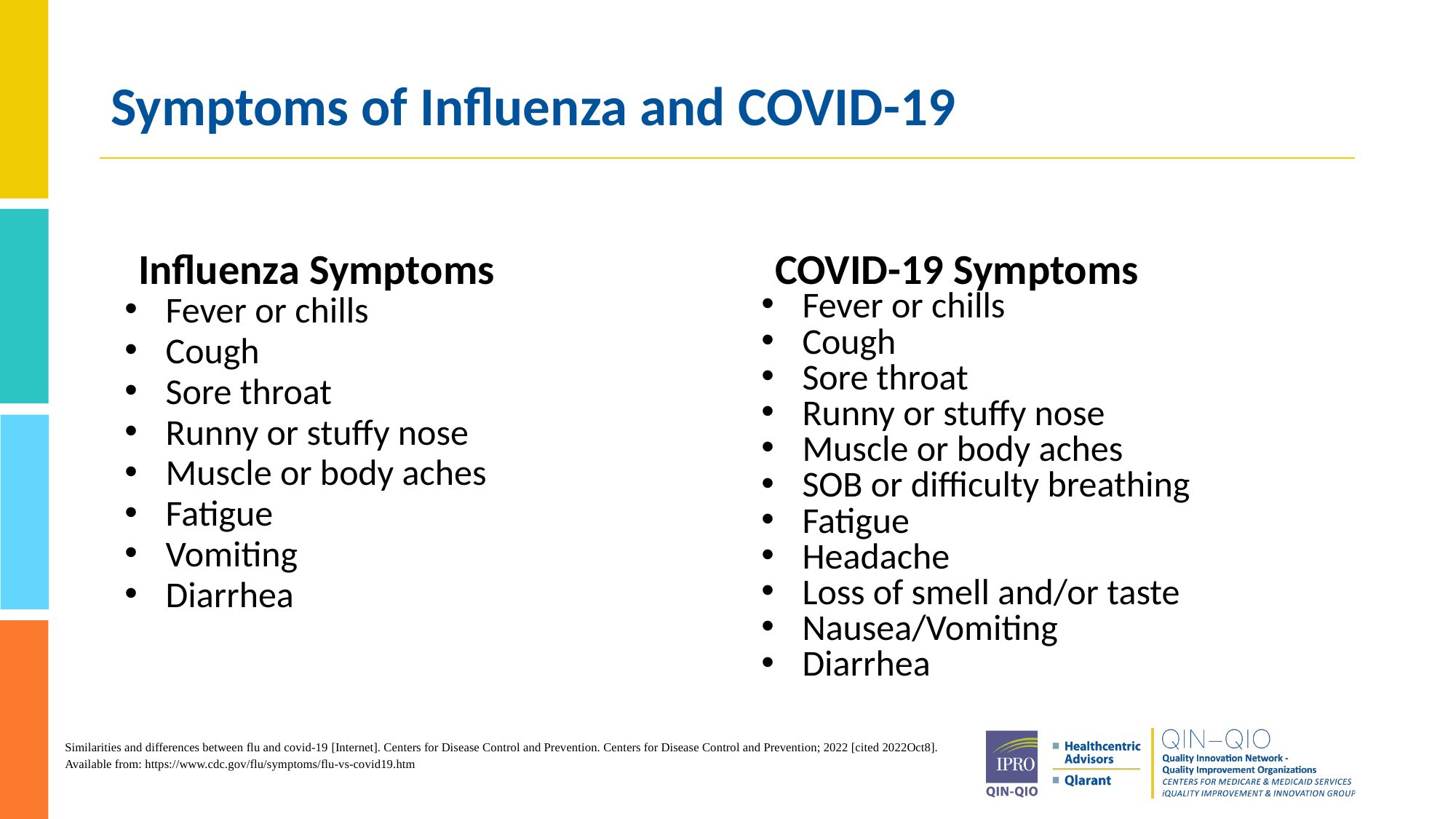

# Symptoms of Influenza and COVID-19
Influenza Symptoms
COVID-19 Symptoms
Fever or chills
Cough
Sore throat
Runny or stuffy nose
Muscle or body aches
Fatigue
Vomiting
Diarrhea

Fever or chills
Cough
Sore throat
Runny or stuffy nose
Muscle or body aches
SOB or difficulty breathing
Fatigue
Headache
Loss of smell and/or taste
Nausea/Vomiting
Diarrhea

Similarities and differences between flu and covid-19​ [Internet]. Centers for Disease Control and Prevention. Centers for Disease Control and Prevention; 2022 [cited 2022Oct8]. Available from: https://www.cdc.gov/flu/symptoms/flu-vs-covid19.htm